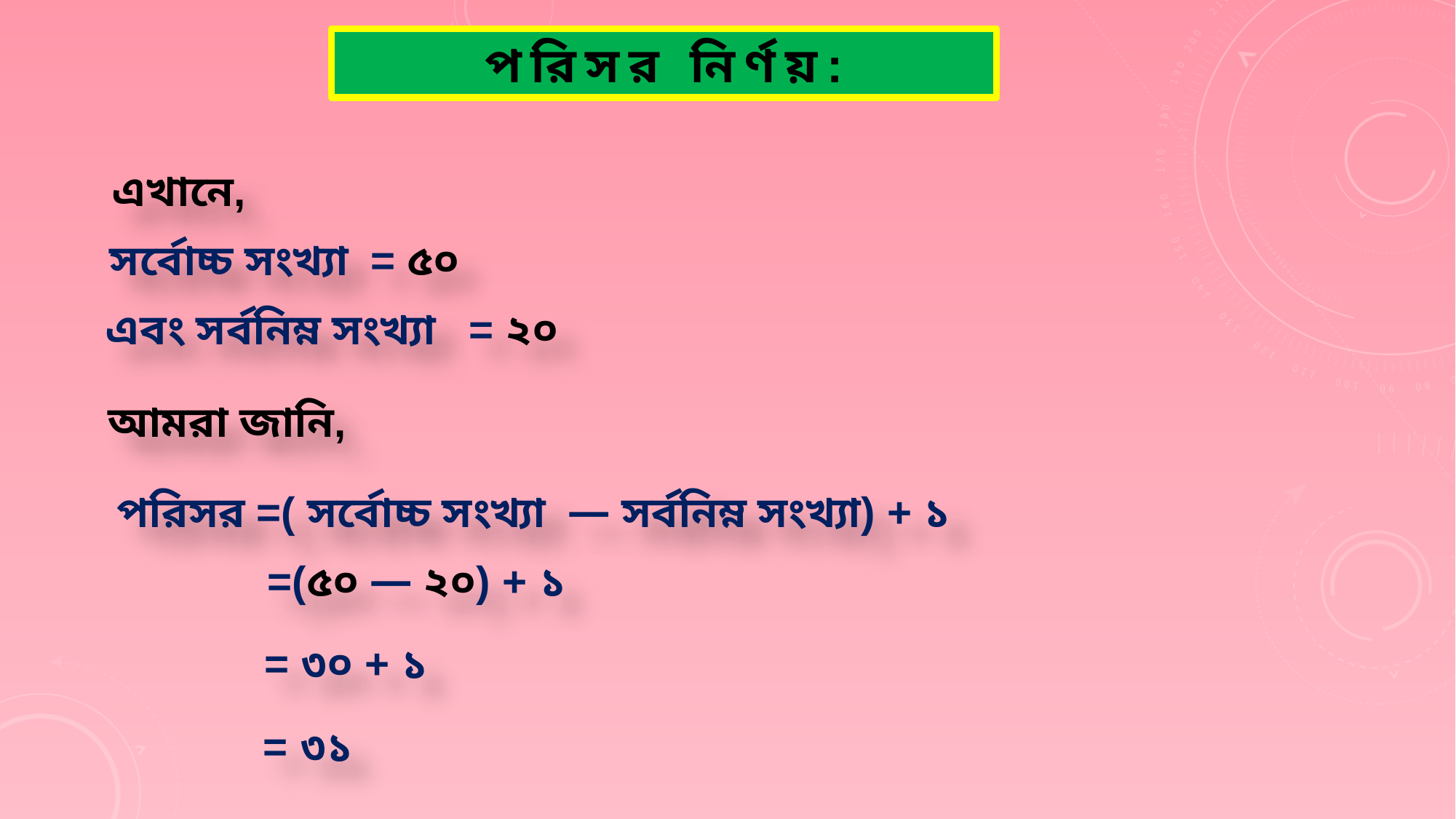

পরিসর নির্ণয়:
 এখানে,
  সর্বোচ্চ সংখ্যা  = ৫০
এবং সর্বনিম্ন সংখ্যা   = ২০
 আমরা জানি,
  পরিসর =( সর্বোচ্চ সংখ্যা  — সর্বনিম্ন সংখ্যা) + ১
=(৫০ — ২০) + ১
 = ৩০ + ১
 = ৩১